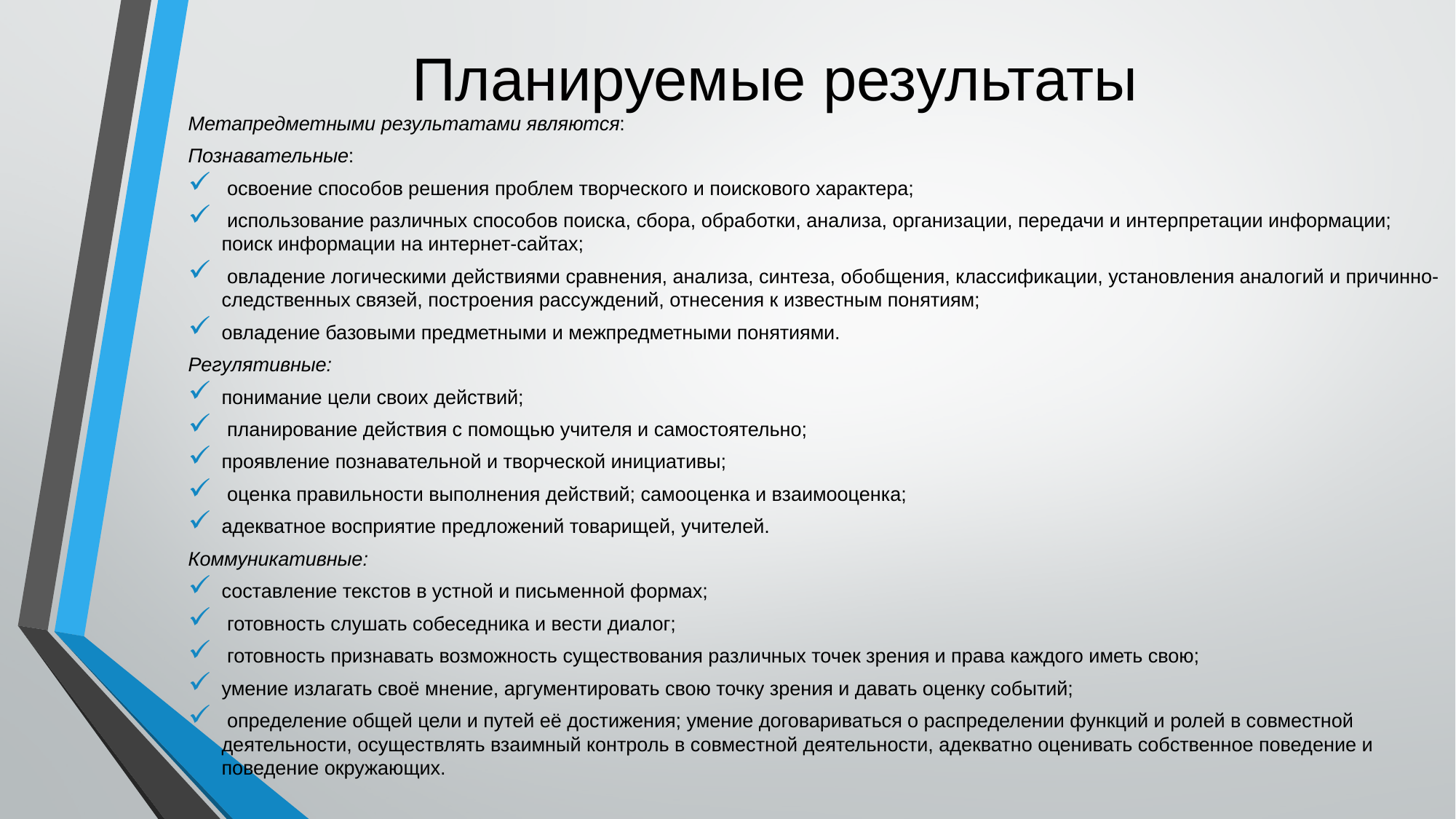

# Планируемые результаты
Метапредметными результатами являются:
Познавательные:
 освоение способов решения проблем творческого и поискового характера;
 использование различных способов поиска, сбора, обработки, анализа, организации, передачи и интерпретации информации; поиск информации на интернет-сайтах;
 овладение логическими действиями сравнения, анализа, синтеза, обобщения, классификации, установления аналогий и причинно-следственных связей, построения рассуждений, отнесения к известным понятиям;
овладение базовыми предметными и межпредметными понятиями.
Регулятивные:
понимание цели своих действий;
 планирование действия с помощью учителя и самостоятельно;
проявление познавательной и творческой инициативы;
 оценка правильности выполнения действий; самооценка и взаимооценка;
адекватное восприятие предложений товарищей, учителей.
Коммуникативные:
составление текстов в устной и письменной формах;
 готовность слушать собеседника и вести диалог;
 готовность признавать возможность существования различных точек зрения и права каждого иметь свою;
умение излагать своё мнение, аргументировать свою точку зрения и давать оценку событий;
 определение общей цели и путей её достижения; умение договариваться о распределении функций и ролей в совместной деятельности, осуществлять взаимный контроль в совместной деятельности, адекватно оценивать собственное поведение и поведение окружающих.